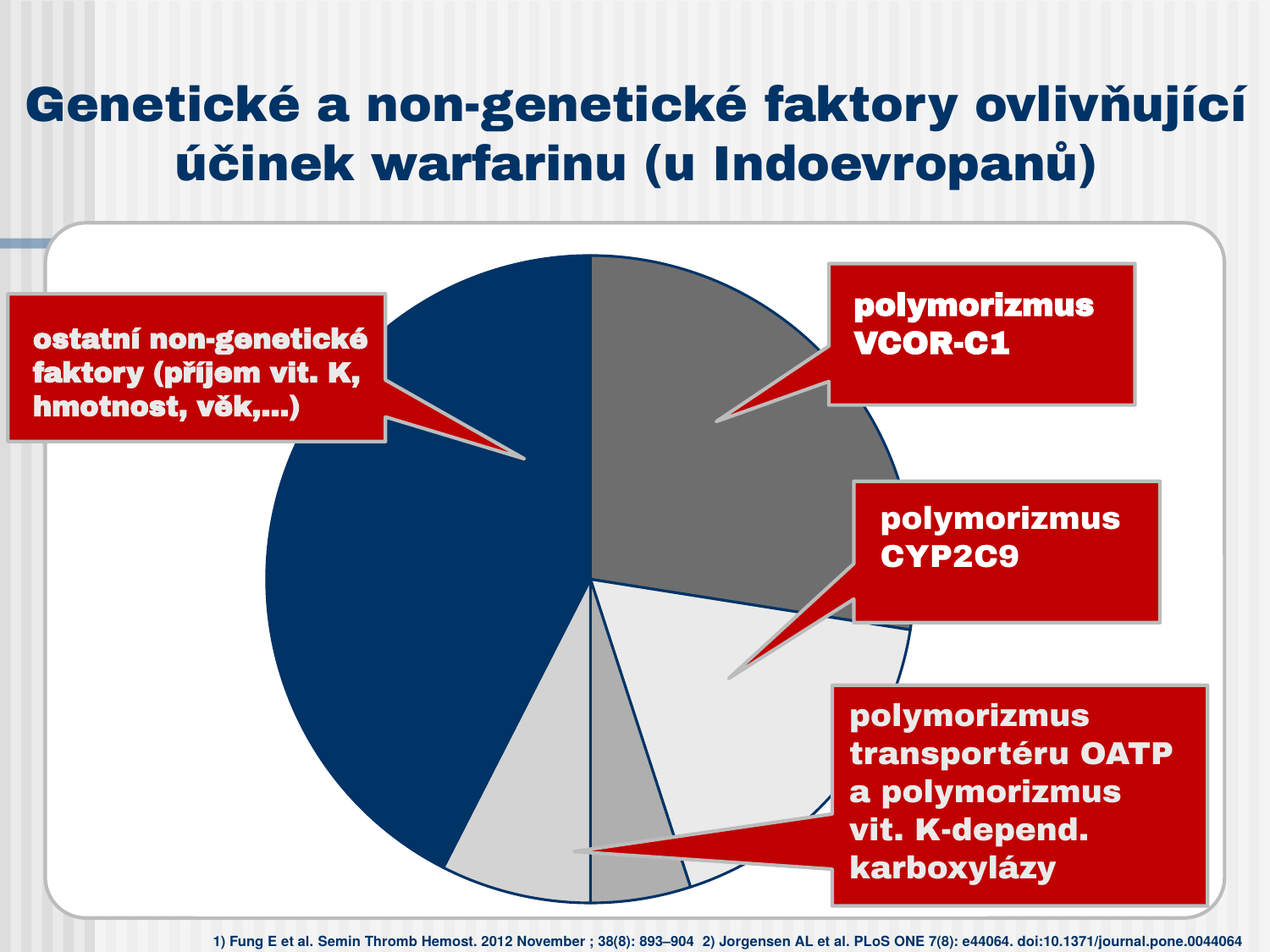

# Genetické a non-genetické faktory ovlivňující účinek warfarinu (u Indoevropanů)

### Chart

| Category | Sloupec1 |
|---|---|
| VCORC1 polymorf. | 27.5 |
| CYPSC9 polymorf. | 17.5 |
| VKDC polymorf. | 5.0 |
| OATP polymorf | 7.5 |
| negenetické fakt. | 42.5 |
polymorizmus
VCOR-C1

ostatní non-genetické
faktory (příjem vit. K,
hmotnost, věk,…)

polymorizmus
CYP2C9

polymorizmus
transportéru OATP a polymorizmus
vit. K-depend. karboxylázy

1) Fung E et al. Semin Thromb Hemost. 2012 November ; 38(8): 893–904  2) Jorgensen AL et al. PLoS ONE 7(8): e44064. doi:10.1371/journal.pone.0044064